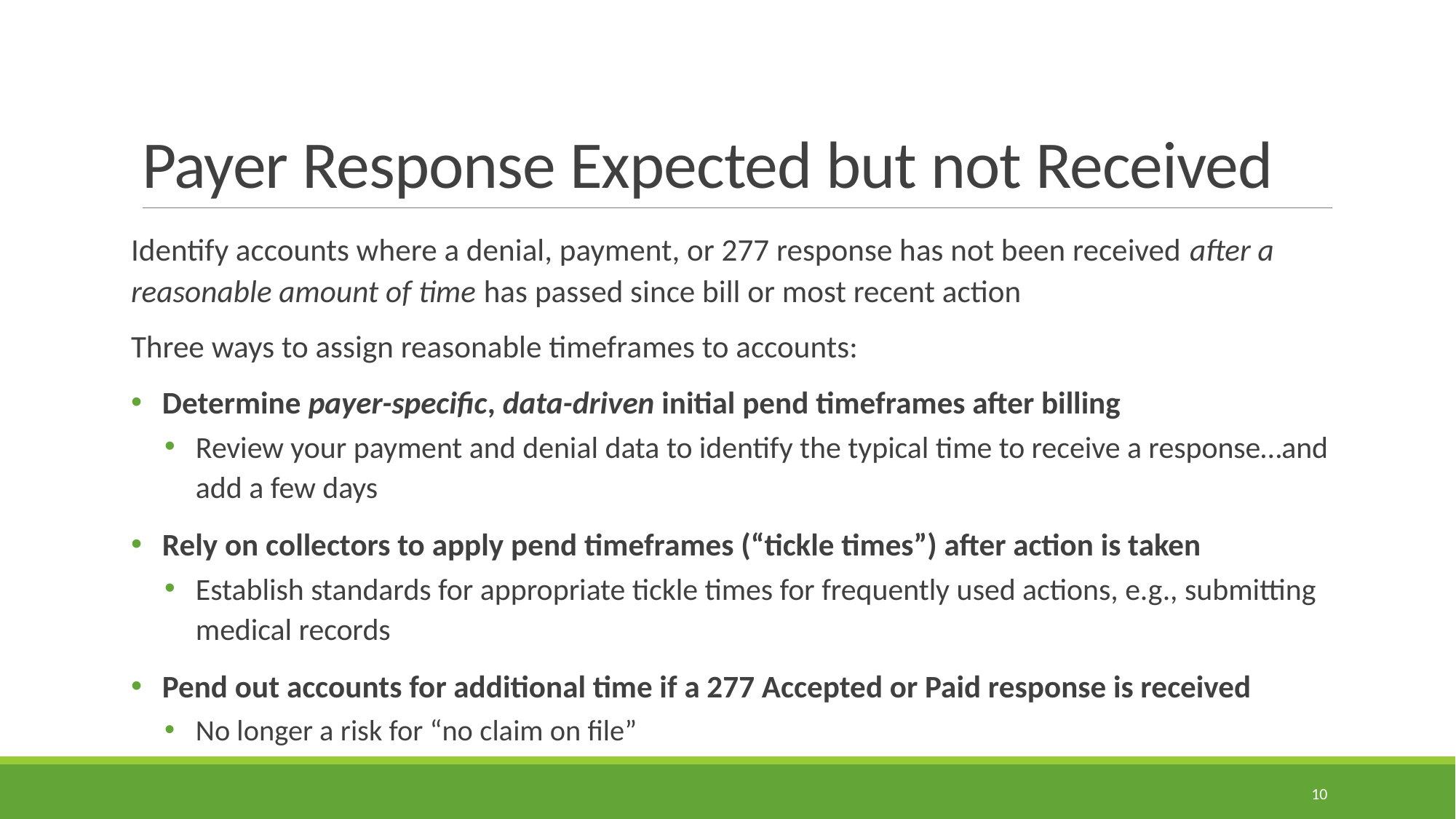

# Payer Response Expected but not Received
Identify accounts where a denial, payment, or 277 response has not been received after a reasonable amount of time has passed since bill or most recent action
Three ways to assign reasonable timeframes to accounts:
Determine payer-specific, data-driven initial pend timeframes after billing
Review your payment and denial data to identify the typical time to receive a response…and add a few days
Rely on collectors to apply pend timeframes (“tickle times”) after action is taken
Establish standards for appropriate tickle times for frequently used actions, e.g., submitting medical records
Pend out accounts for additional time if a 277 Accepted or Paid response is received
No longer a risk for “no claim on file”

10